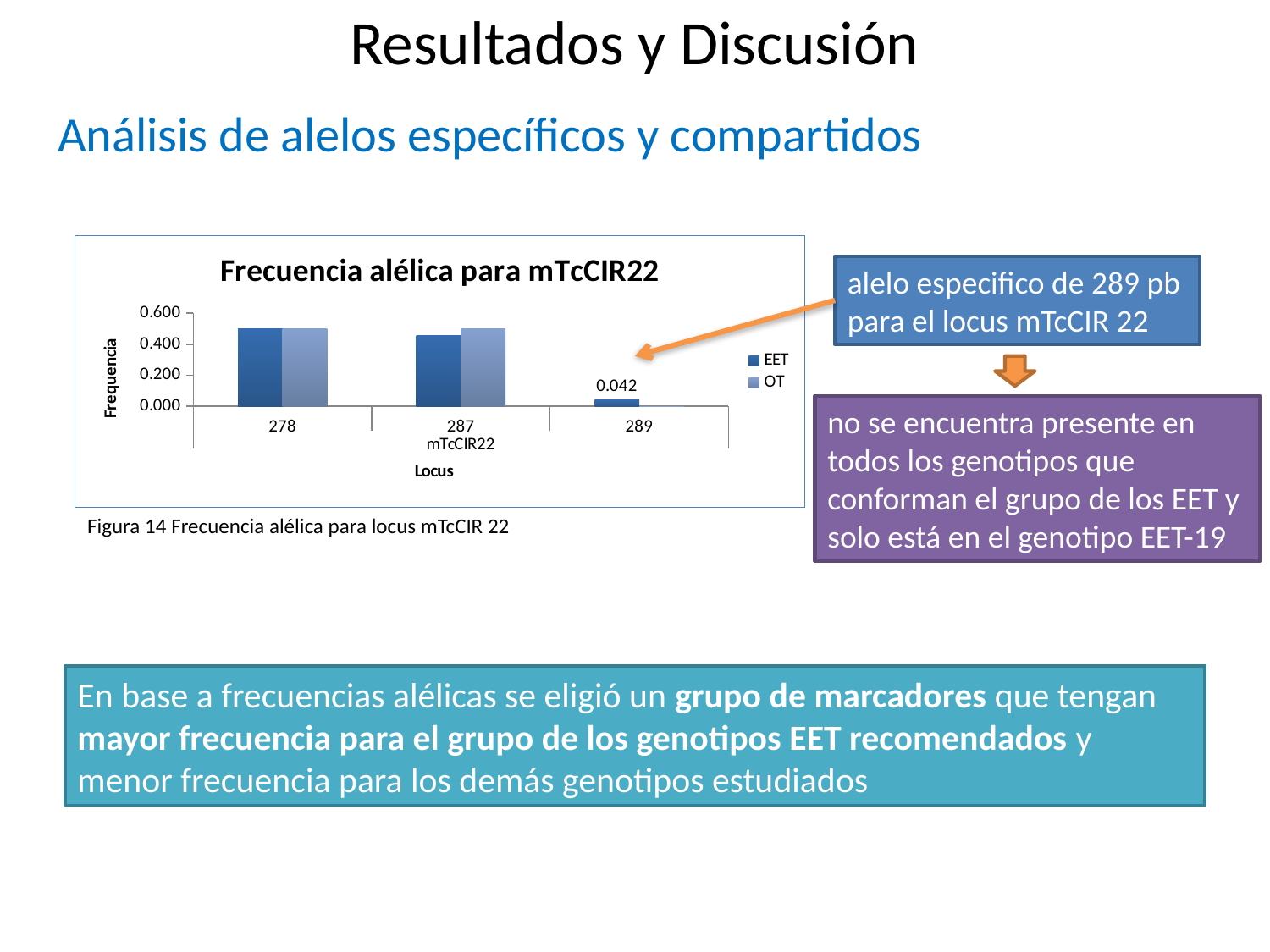

# Resultados y Discusión
Análisis de alelos específicos y compartidos

### Chart: Frecuencia alélica para mTcCIR22

| Category | EET | OT |
|---|---|---|
| 278 | 0.5 | 0.5 |
| 287 | 0.45833 | 0.5 |
| 289 | 0.041669999999999985 | 0.0 |
Figura 14 Frecuencia alélica para locus mTcCIR 22
alelo especifico de 289 pb para el locus mTcCIR 22

no se encuentra presente en todos los genotipos que conforman el grupo de los EET y solo está en el genotipo EET-19
En base a frecuencias alélicas se eligió un grupo de marcadores que tengan mayor frecuencia para el grupo de los genotipos EET recomendados y menor frecuencia para los demás genotipos estudiados